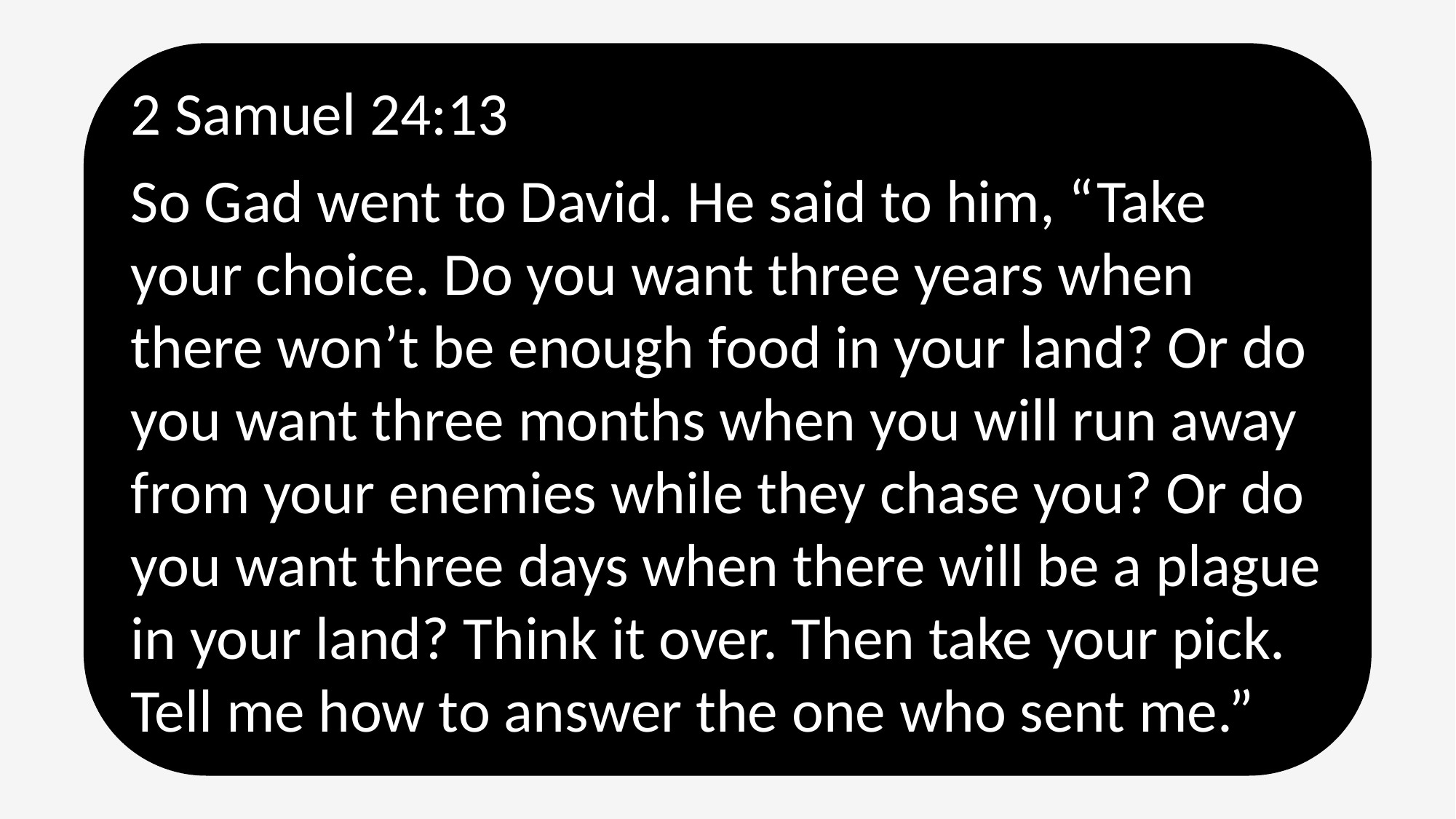

2 Samuel 24:13

So Gad went to David. He said to him, “Take your choice. Do you want three years when there won’t be enough food in your land? Or do you want three months when you will run away from your enemies while they chase you? Or do you want three days when there will be a plague in your land? Think it over. Then take your pick. Tell me how to answer the one who sent me.”